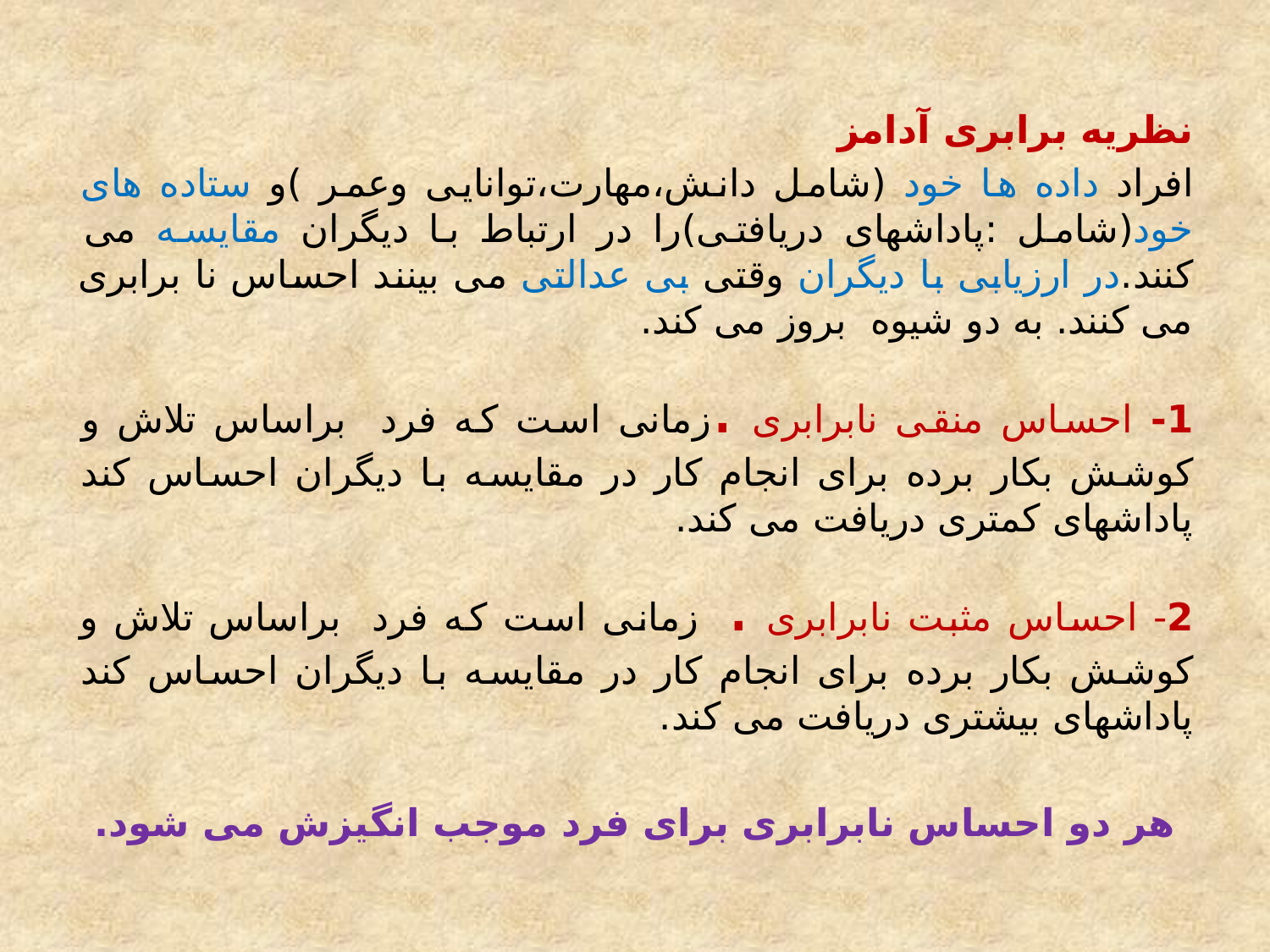

نظریه برابری آدامز
افراد داده ها خود (شامل دانش،مهارت،توانایی وعمر )و ستاده های خود(شامل :پاداشهای دریافتی)را در ارتباط با دیگران مقایسه می کنند.در ارزیابی با دیگران وقتی بی عدالتی می بینند احساس نا برابری می کنند. به دو شیوه  بروز می کند.
1- احساس منقی نابرابری .زمانی است که فرد  براساس تلاش و کوشش بکار برده برای انجام کار در مقایسه با دیگران احساس کند پاداشهای کمتری دریافت می کند.
2- احساس مثبت نابرابری . زمانی است که فرد  براساس تلاش و کوشش بکار برده برای انجام کار در مقایسه با دیگران احساس کند پاداشهای بیشتری دریافت می کند.

هر دو احساس نابرابری برای فرد موجب انگیزش می شود.